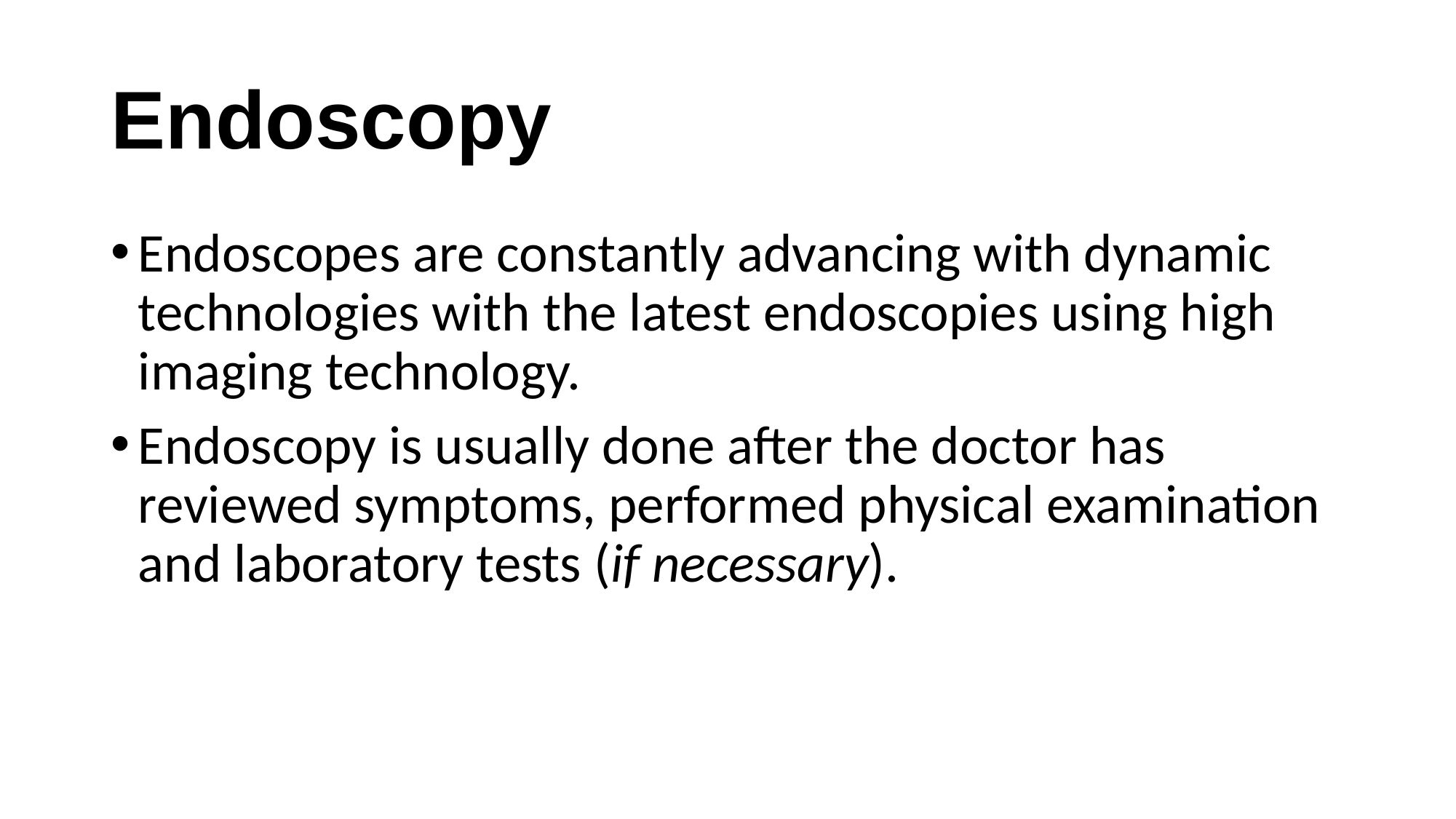

# Endoscopy
Endoscopes are constantly advancing with dynamic technologies with the latest endoscopies using high imaging technology.
Endoscopy is usually done after the doctor has reviewed symptoms, performed physical examination and laboratory tests (if necessary).